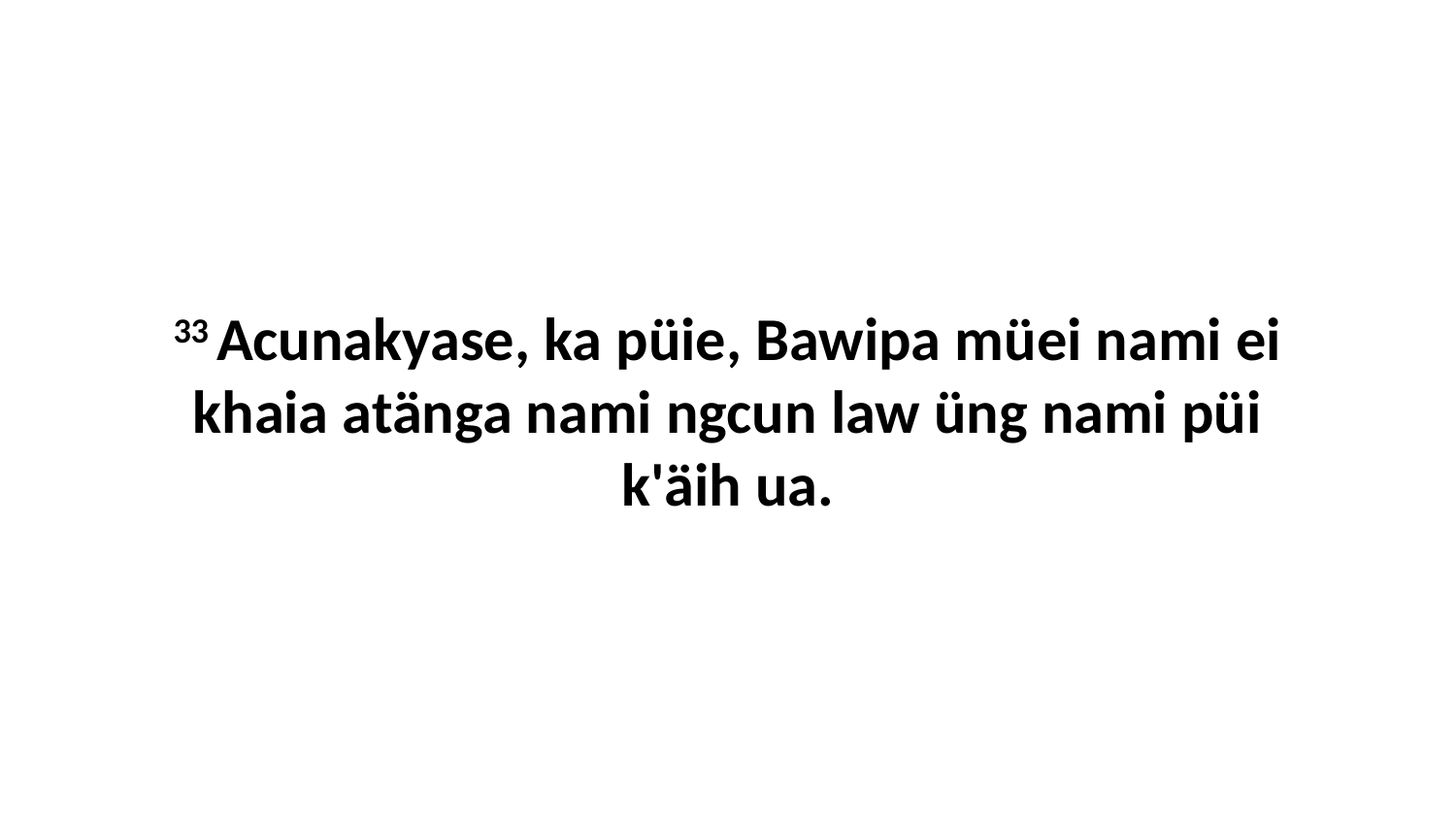

33 Acunakyase, ka püie, Bawipa müei nami ei khaia atänga nami ngcun law üng nami püi k'äih ua.